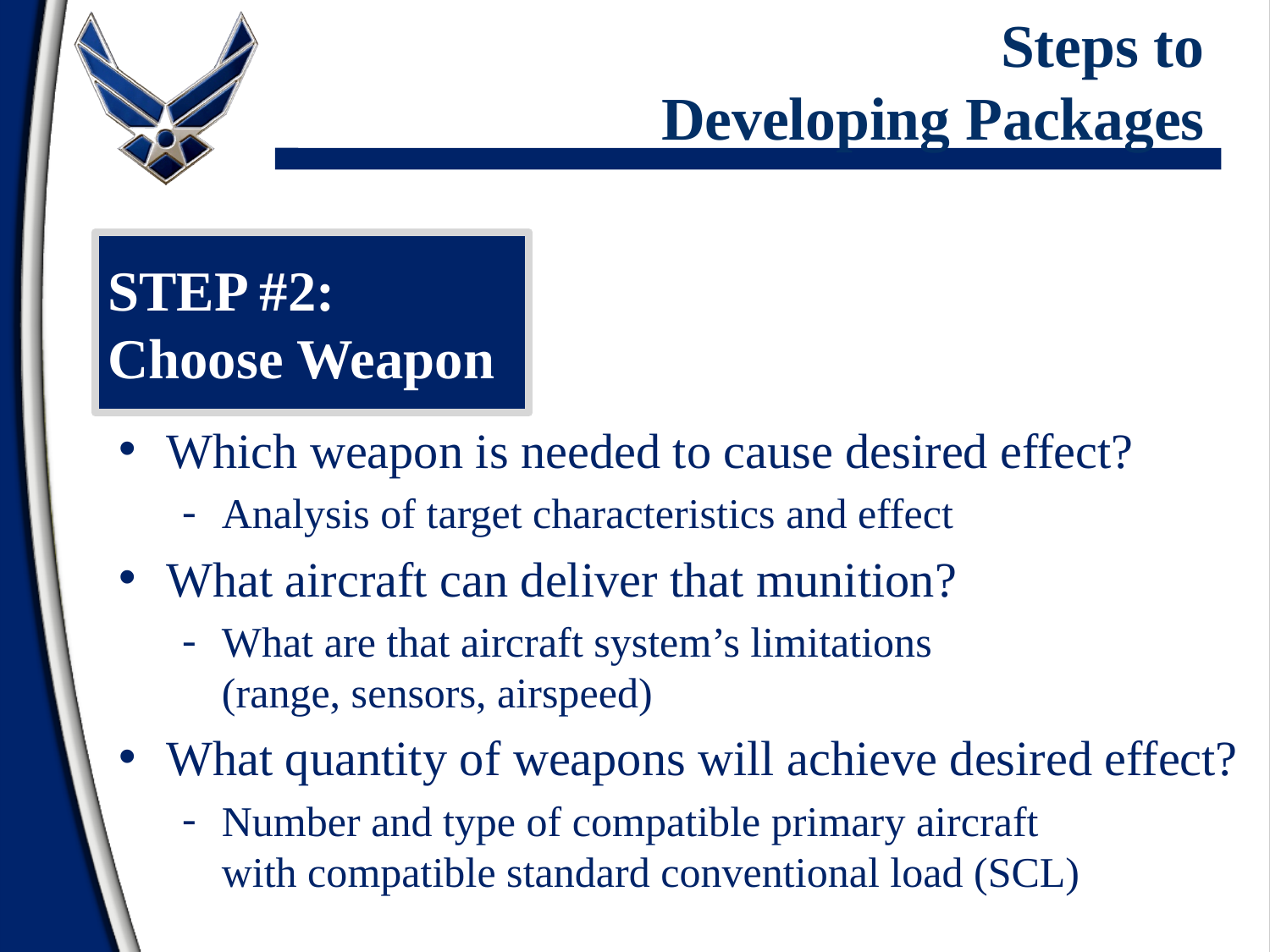

# Steps to Developing Packages
STEP #2:
Choose Weapon
Which weapon is needed to cause desired effect?
Analysis of target characteristics and effect
What aircraft can deliver that munition?
What are that aircraft system’s limitations
(range, sensors, airspeed)
What quantity of weapons will achieve desired effect?
Number and type of compatible primary aircraft
with compatible standard conventional load (SCL)